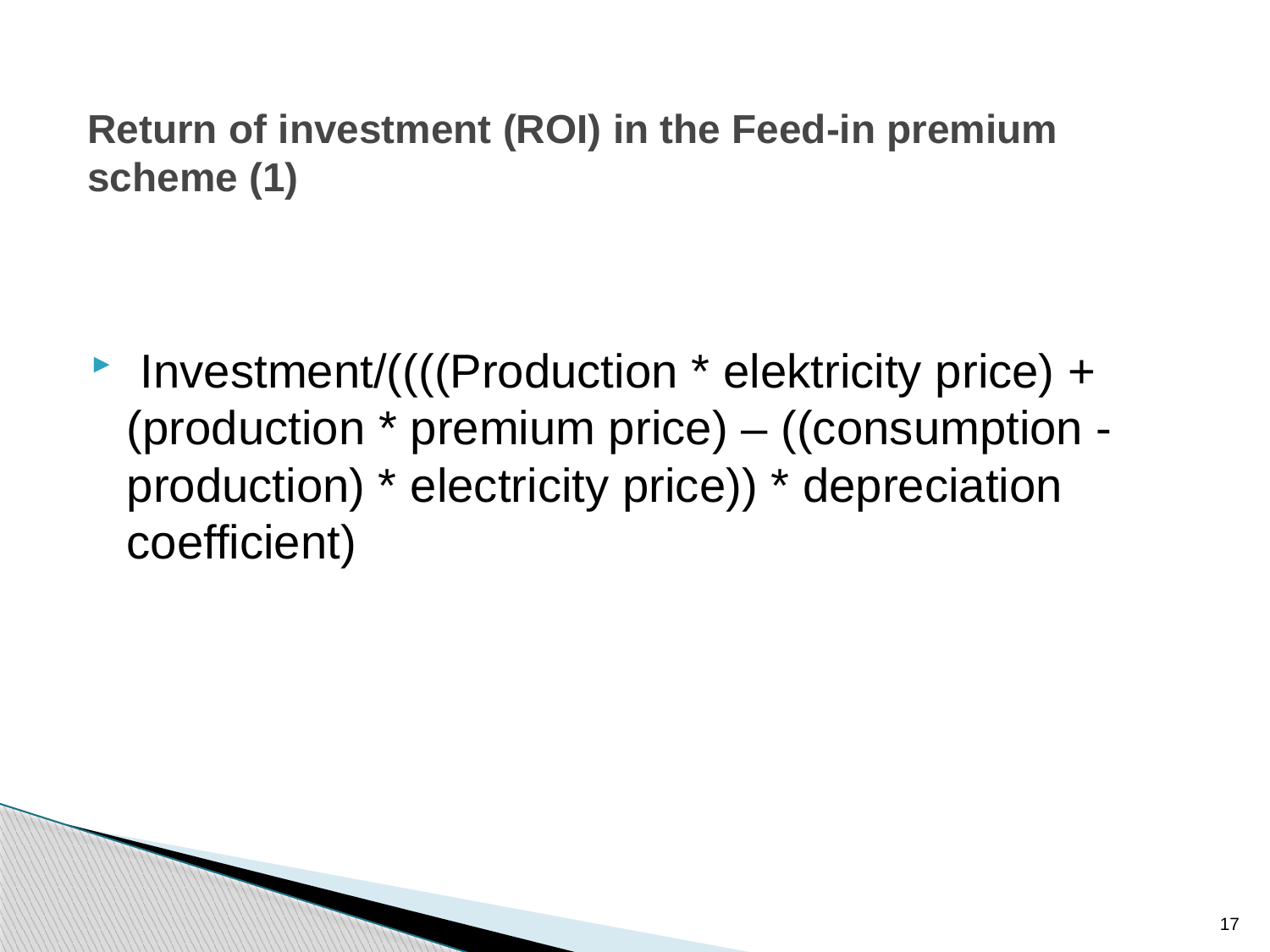

# Return of investment (ROI) in the Feed-in premium scheme (1)

 Investment/((((Production * elektricity price) + (production * premium price) – ((consumption - production) * electricity price)) * depreciation coefficient)

17